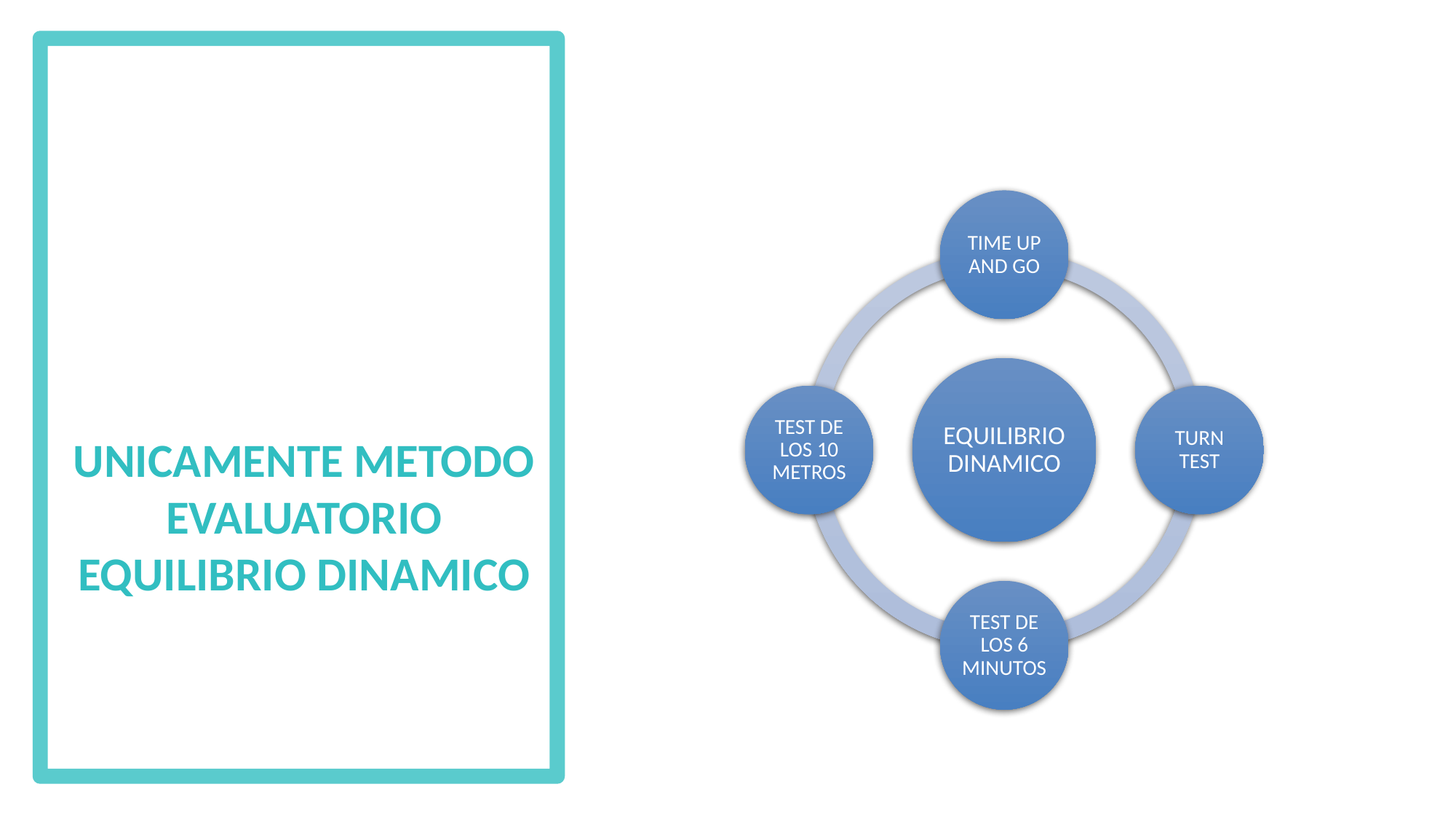

EQUILIBRIO DINAMICO
TIME UP AND GO
TURN TEST
TEST DE LOS 6 MINUTOS
TEST DE LOS 10 METROS
# UNICAMENTE METODO EVALUATORIO EQUILIBRIO DINAMICO